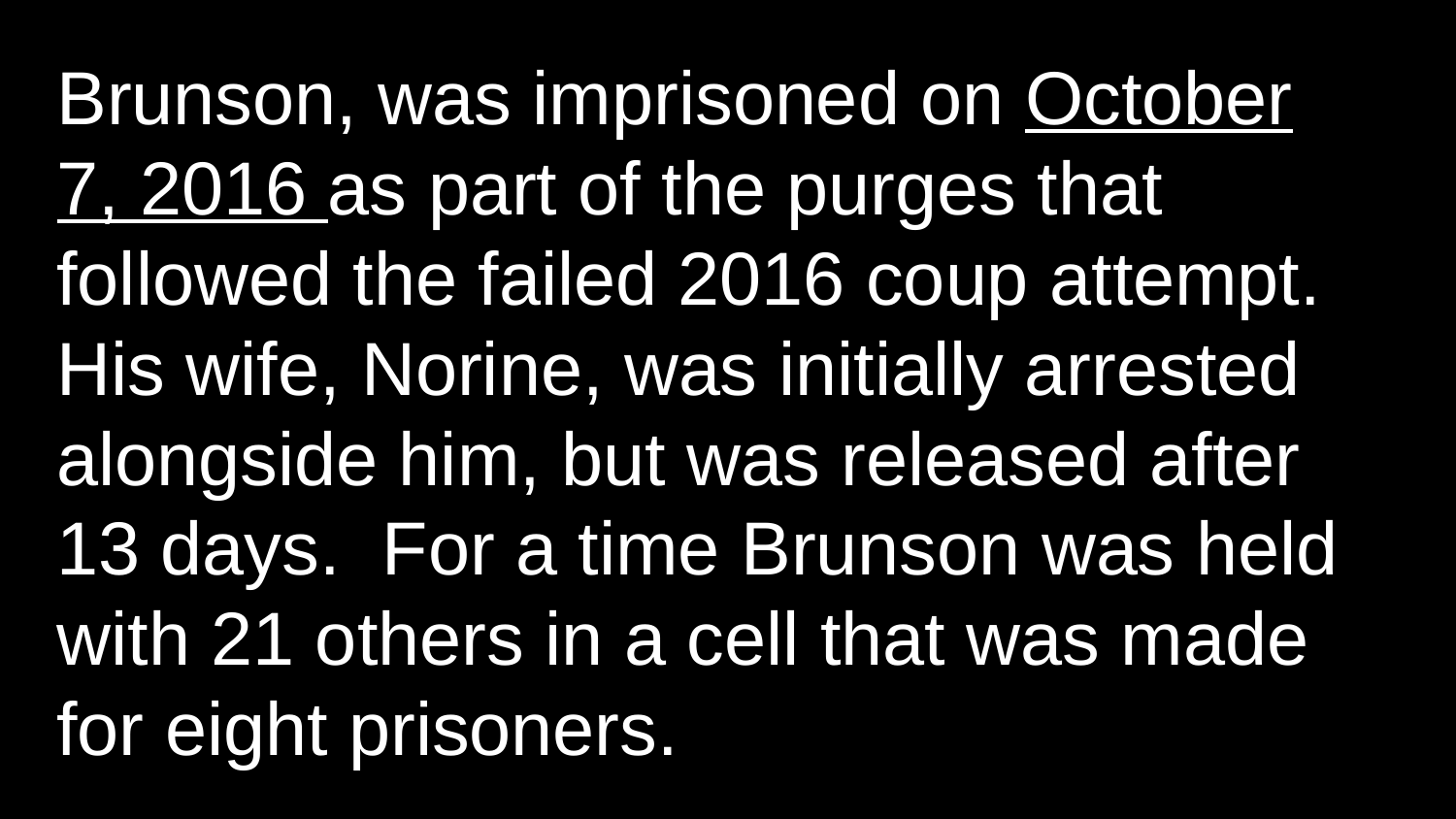

Brunson, was imprisoned on October 7, 2016 as part of the purges that followed the failed 2016 coup attempt. His wife, Norine, was initially arrested alongside him, but was released after 13 days.  For a time Brunson was held with 21 others in a cell that was made for eight prisoners.